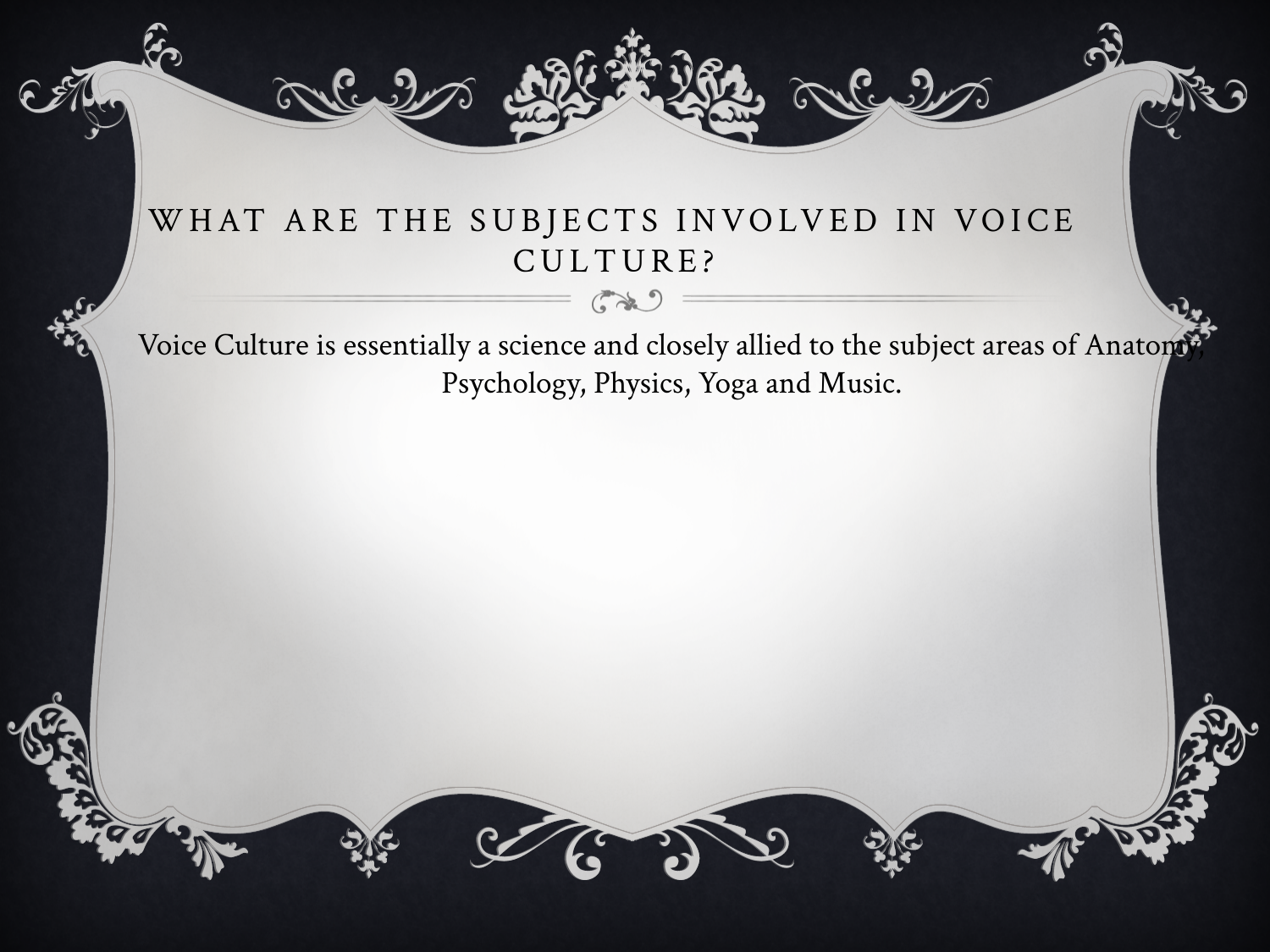

# What are the subjects involved in Voice Culture?
Voice Culture is essentially a science and closely allied to the subject areas of Anatomy, Psychology, Physics, Yoga and Music.